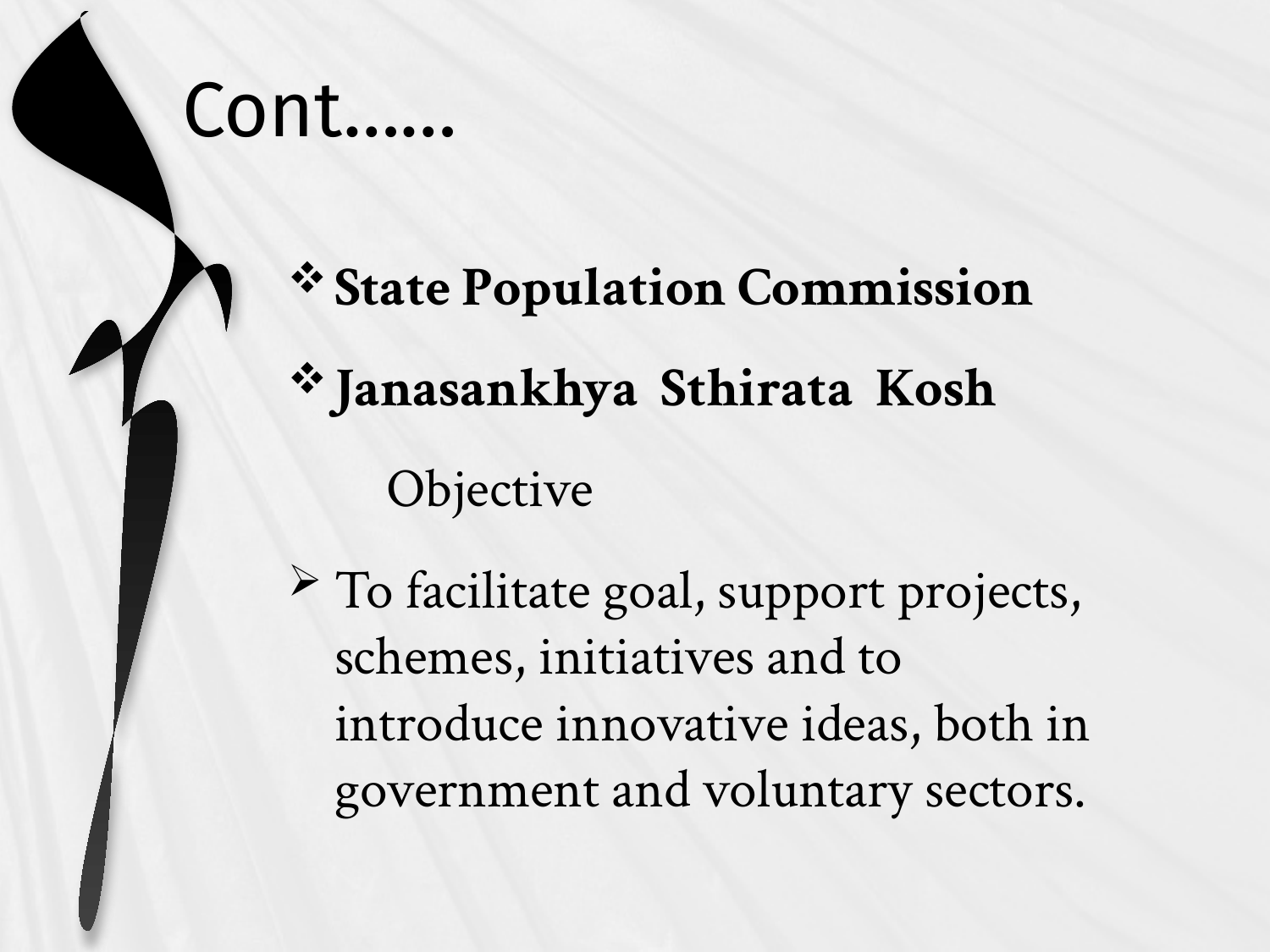

# Cont……
State Population Commission
Janasankhya  Sthirata  Kosh
        Objective
To facilitate goal, support projects, schemes, initiatives and to introduce innovative ideas, both in government and voluntary sectors.